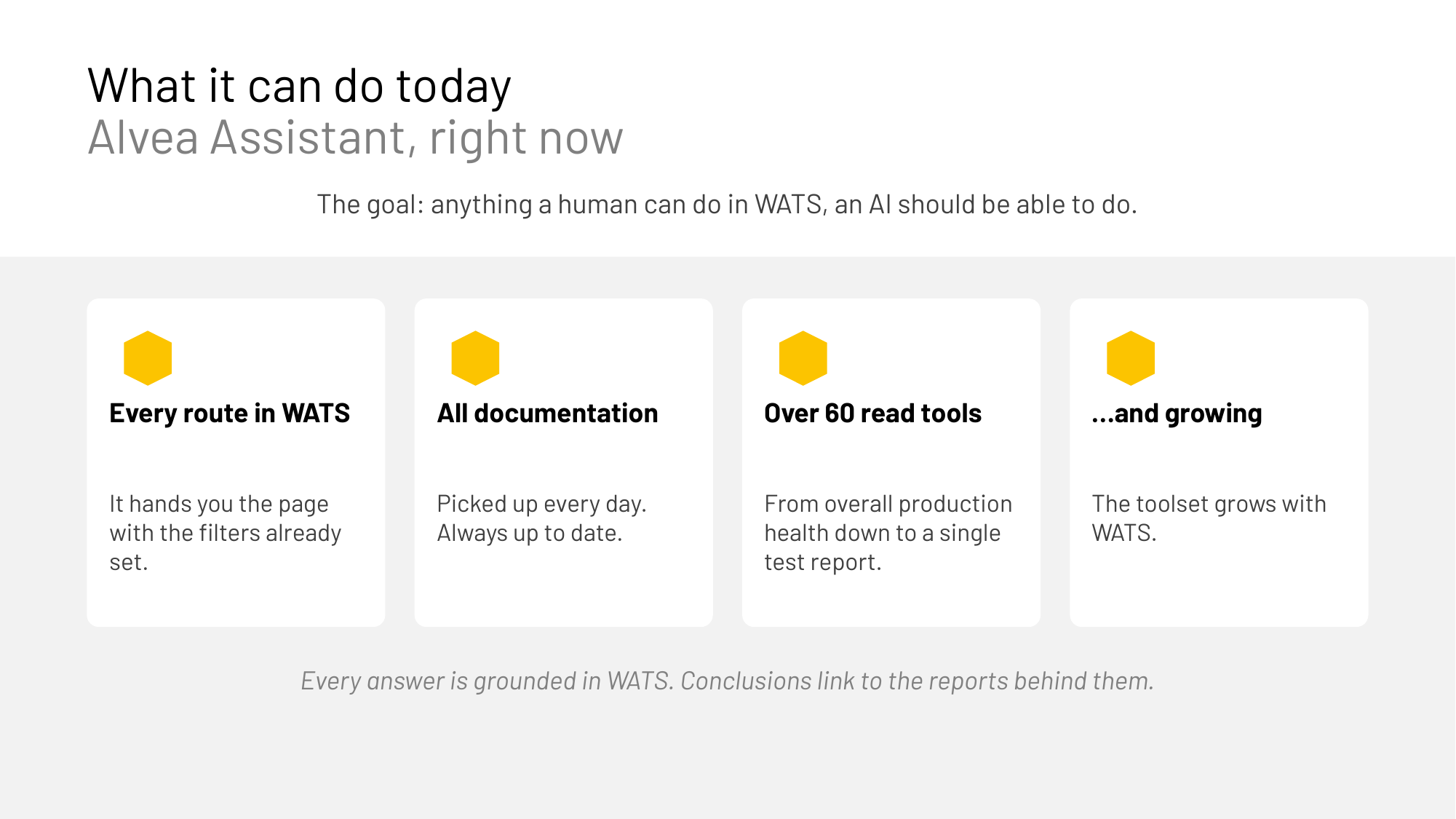

# What it can do today Alvea Assistant, right now
The goal: anything a human can do in WATS, an AI should be able to do.

Every route in WATS
All documentation
Over 60 read tools
…and growing
It hands you the page with the filters already set.
Picked up every day. Always up to date.
From overall production health down to a single test report.
The toolset grows with WATS.
Every answer is grounded in WATS. Conclusions link to the reports behind them.